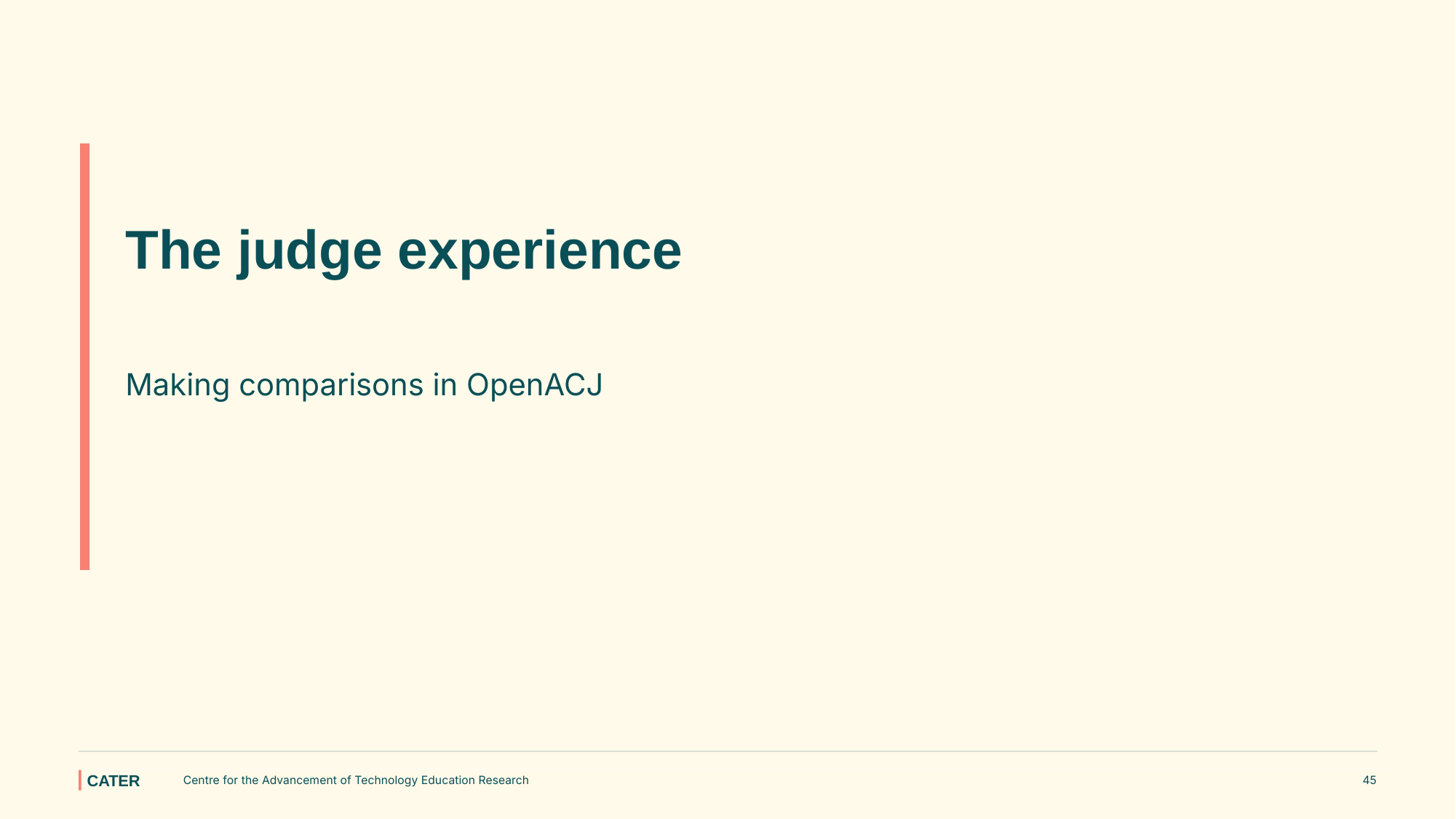

The judge experience
Making comparisons in OpenACJ